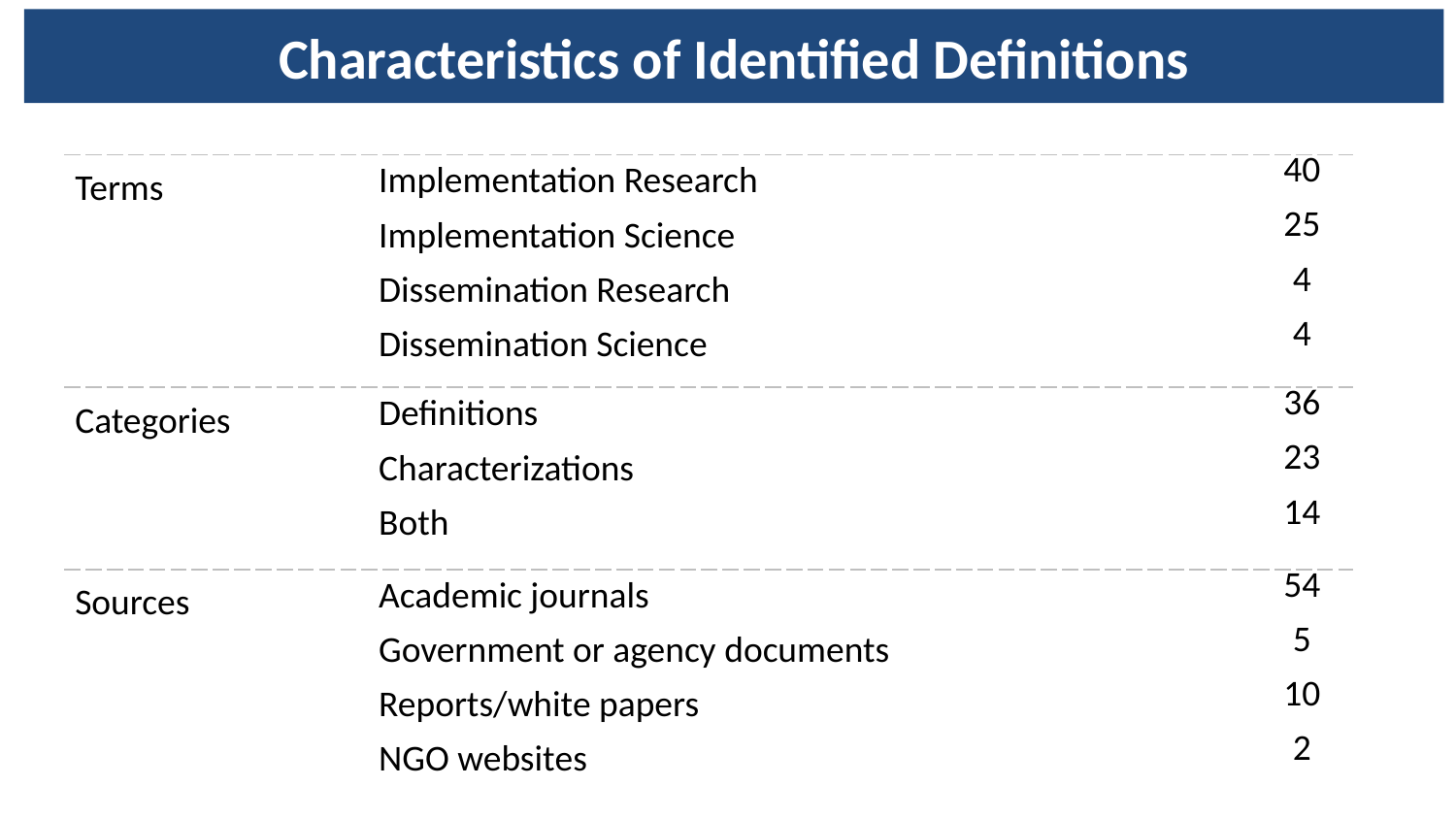

Characteristics of Identified Definitions
| Terms | Implementation Research | 40 |
| --- | --- | --- |
|  | Implementation Science | 25 |
|  | Dissemination Research | 4 |
|  | Dissemination Science | 4 |
| Categories | Definitions | 36 |
|  | Characterizations | 23 |
|  | Both | 14 |
| Sources | Academic journals | 54 |
|  | Government or agency documents | 5 |
|  | Reports/white papers | 10 |
|  | NGO websites | 2 |